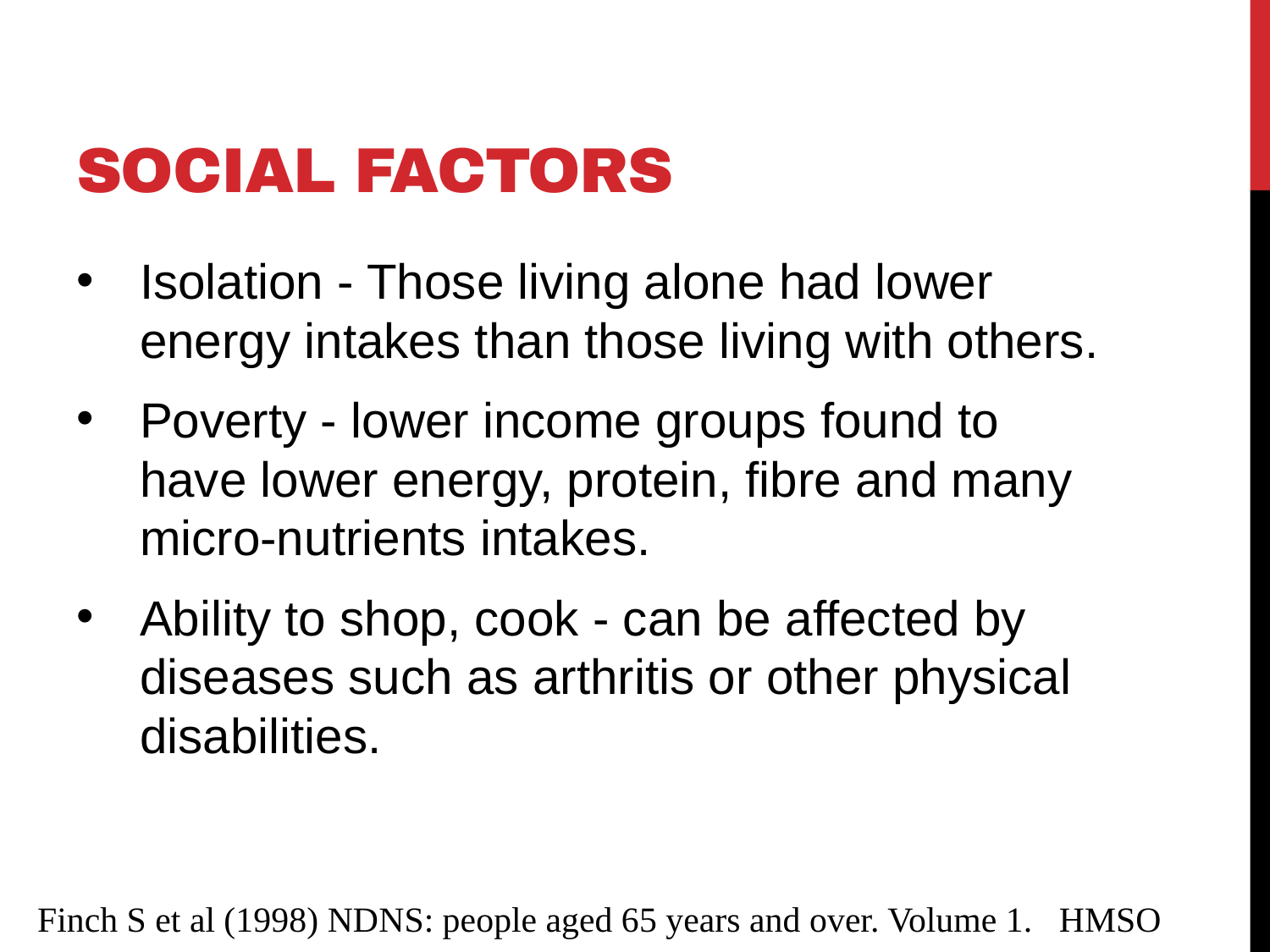

# Social factors
Isolation - Those living alone had lower energy intakes than those living with others.
Poverty - lower income groups found to have lower energy, protein, fibre and many micro-nutrients intakes.
Ability to shop, cook - can be affected by diseases such as arthritis or other physical disabilities.

Finch S et al (1998) NDNS: people aged 65 years and over. Volume 1.   HMSO